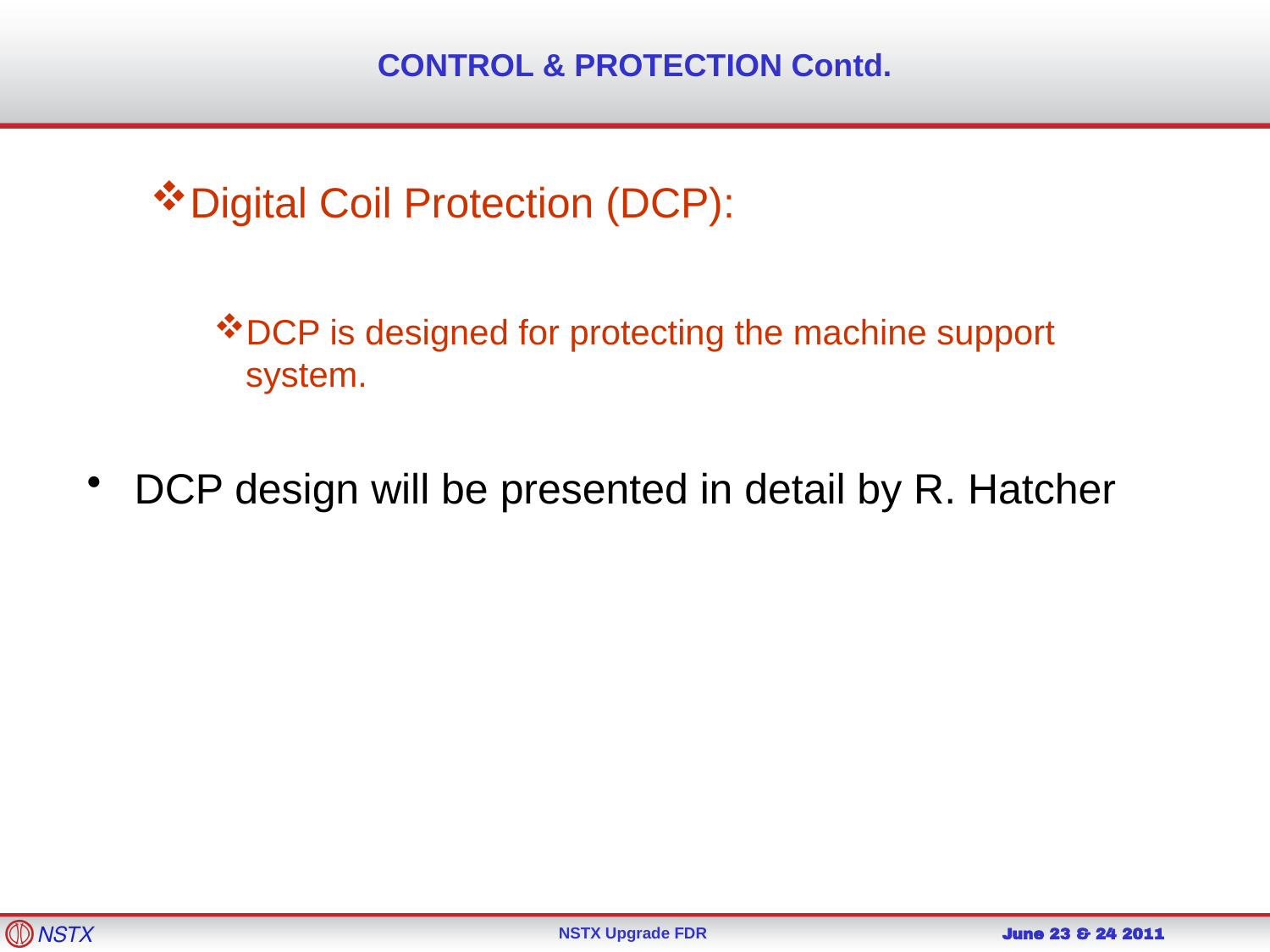

# CONTROL & PROTECTION Contd.
Digital Coil Protection (DCP):

DCP is designed for protecting the machine support system.

DCP design will be presented in detail by R. Hatcher